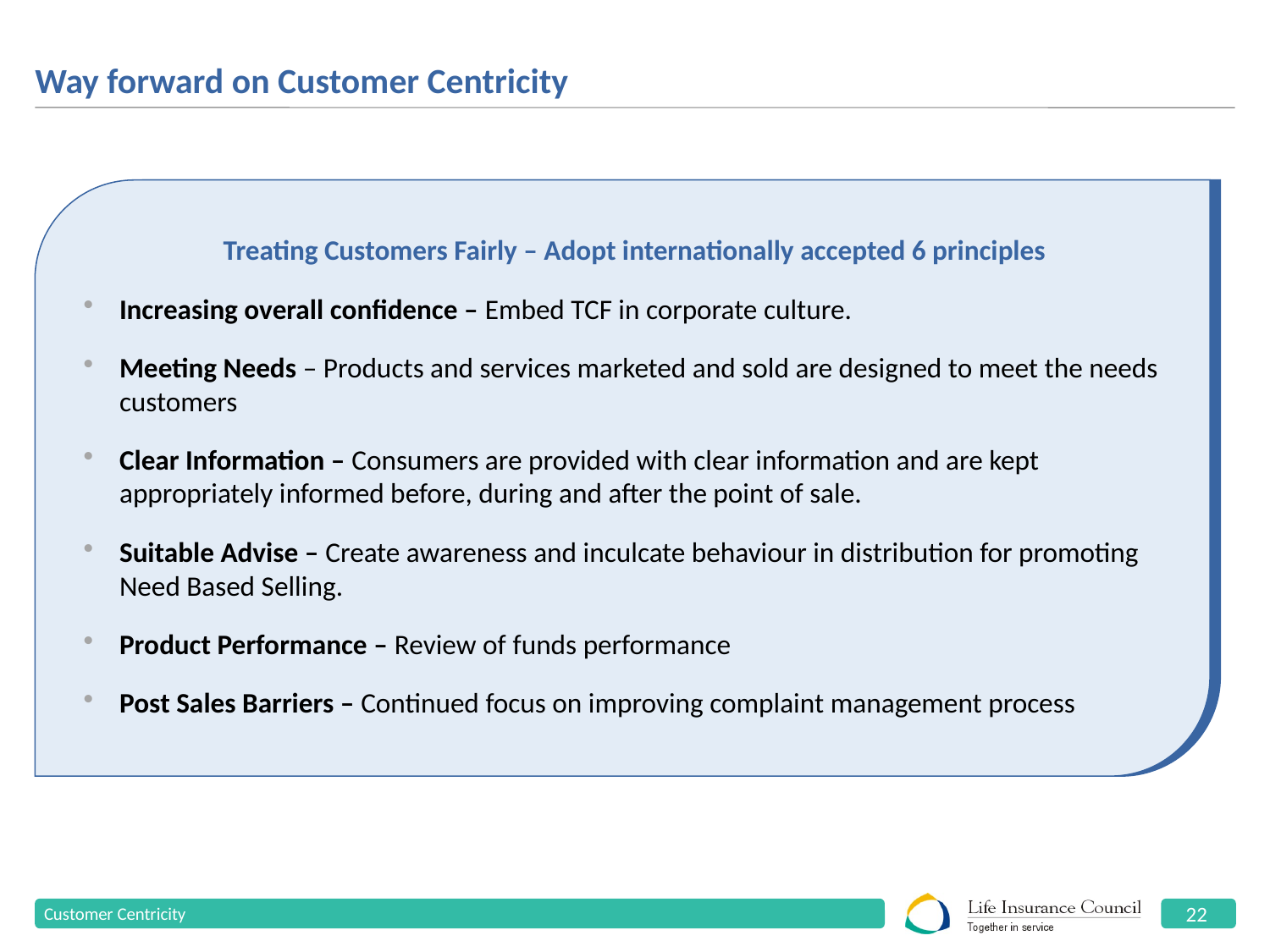

# Way forward on Customer Centricity

Treating Customers Fairly – Adopt internationally accepted 6 principles
Increasing overall confidence – Embed TCF in corporate culture.
Meeting Needs – Products and services marketed and sold are designed to meet the needs customers
Clear Information – Consumers are provided with clear information and are kept appropriately informed before, during and after the point of sale.
Suitable Advise – Create awareness and inculcate behaviour in distribution for promoting Need Based Selling.
Product Performance – Review of funds performance
Post Sales Barriers – Continued focus on improving complaint management process
Customer Centricity